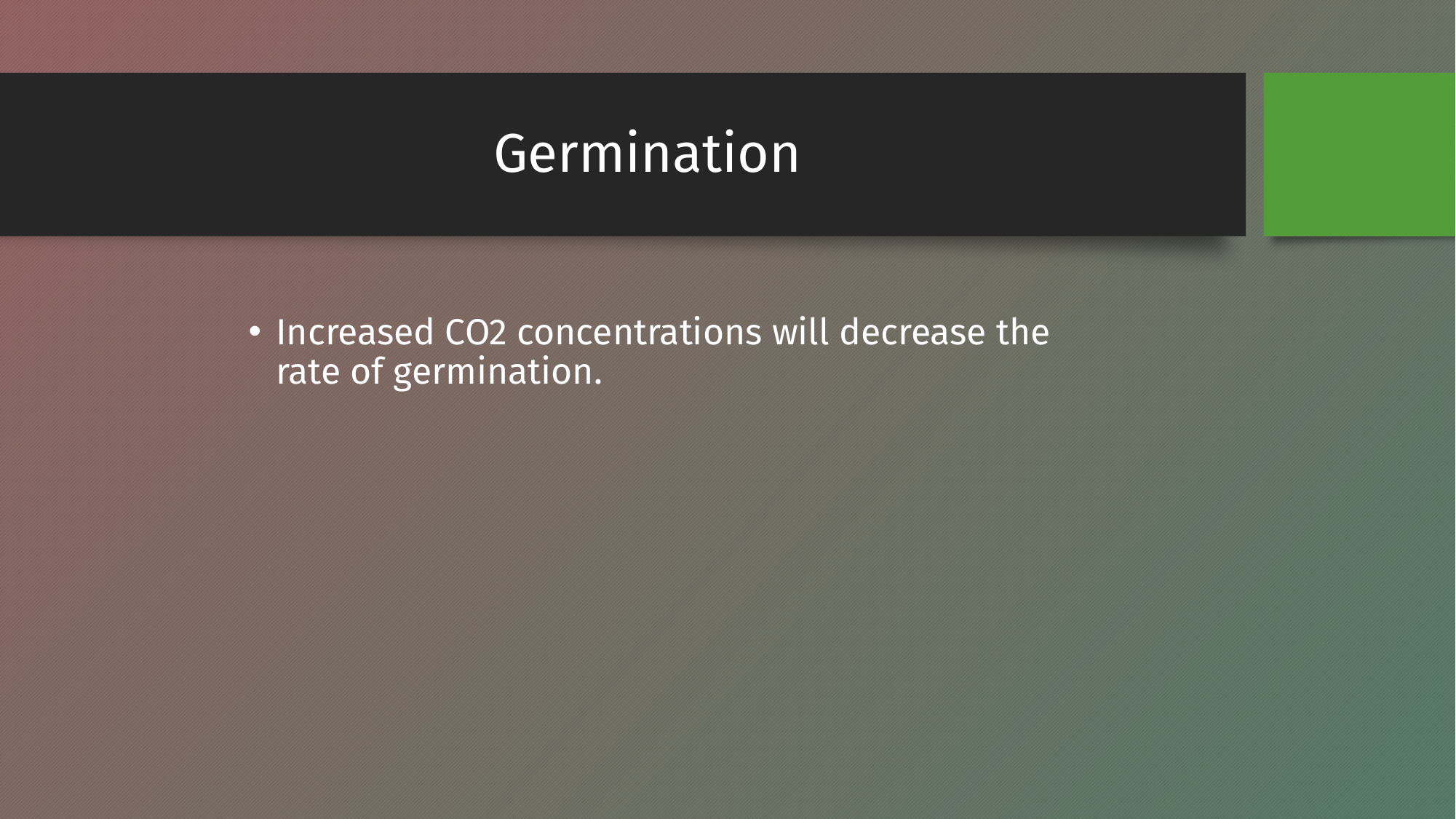

# Germination
Increased CO2 concentrations will decrease the rate of germination.